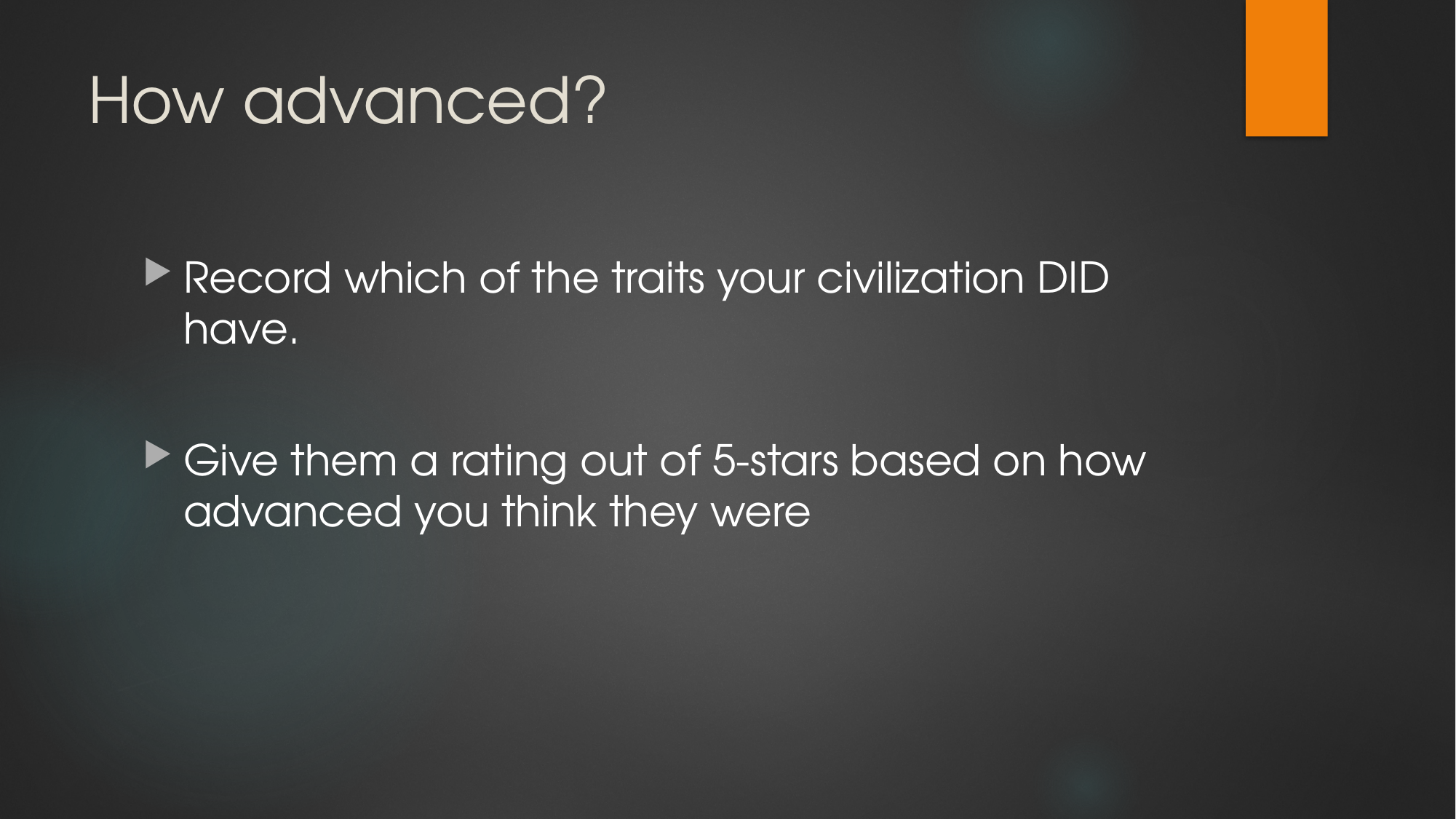

# How advanced?
Record which of the traits your civilization DID have.

Give them a rating out of 5-stars based on how advanced you think they were